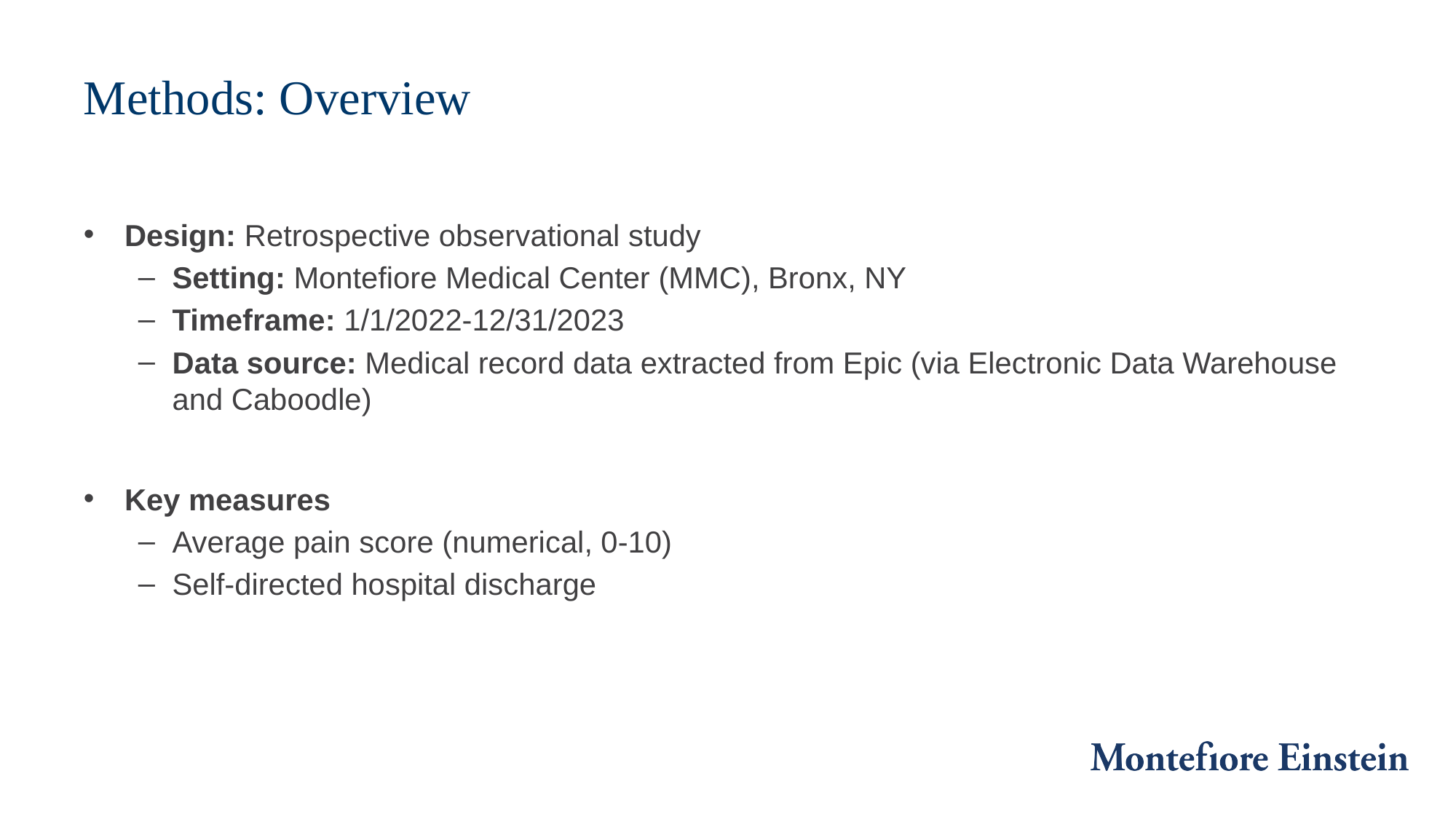

# Methods: Overview

Design: Retrospective observational study
Setting: Montefiore Medical Center (MMC), Bronx, NY
Timeframe: 1/1/2022-12/31/2023
Data source: Medical record data extracted from Epic (via Electronic Data Warehouse and Caboodle)

Key measures
Average pain score (numerical, 0-10)
Self-directed hospital discharge